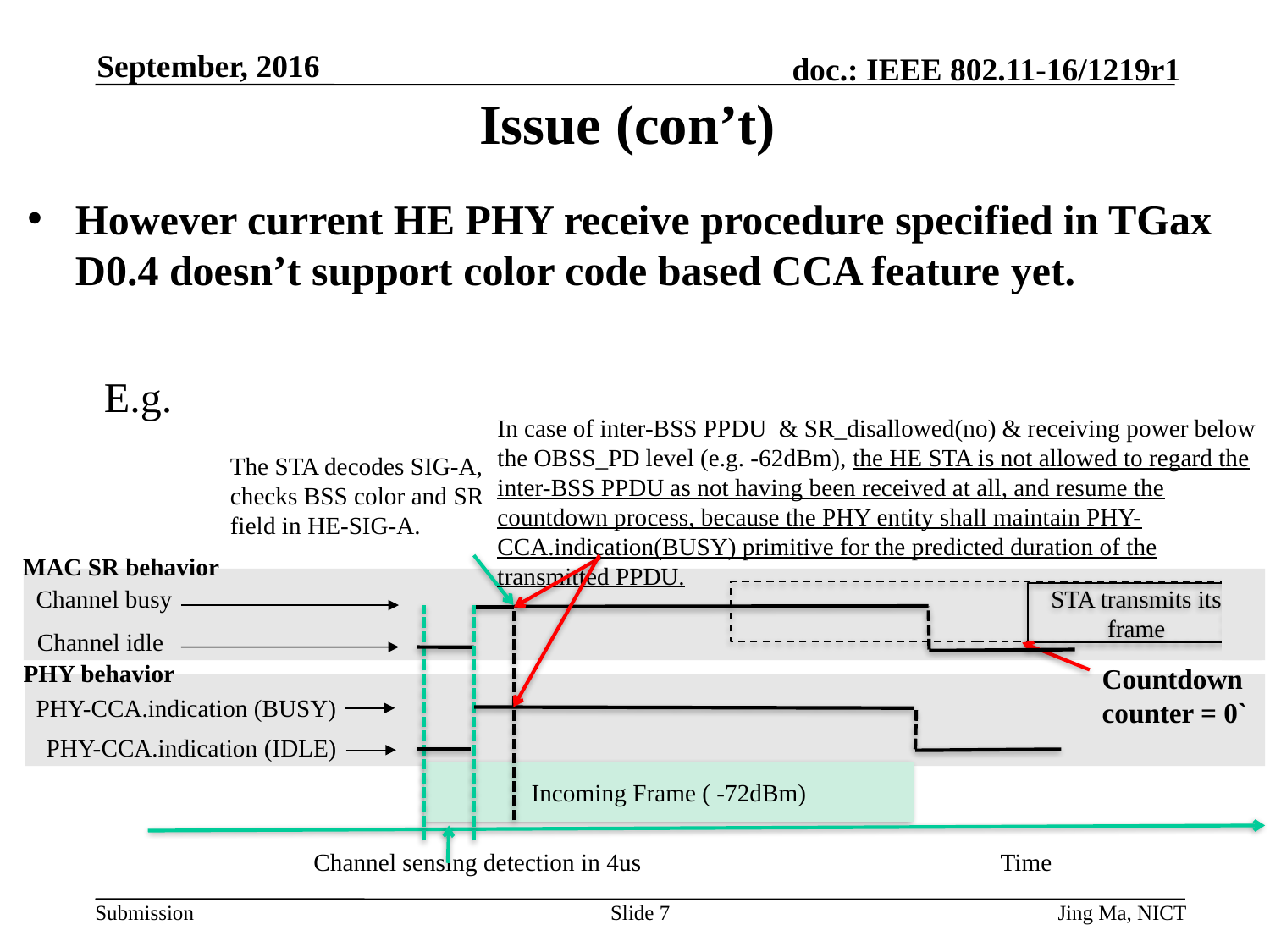

September, 2016
# Issue (con’t)
However current HE PHY receive procedure specified in TGax D0.4 doesn’t support color code based CCA feature yet.
E.g.
In case of inter-BSS PPDU  & SR_disallowed(no) & receiving power below the OBSS_PD level (e.g. -62dBm), the HE STA is not allowed to regard the inter-BSS PPDU as not having been received at all, and resume the countdown process, because the PHY entity shall maintain PHY-CCA.indication(BUSY) primitive for the predicted duration of the transmitted PPDU.
MAC SR behavior

Channel busy

STA transmits its frame
Channel idle
PHY behavior
Countdown counter = 0`

PHY-CCA.indication (BUSY)
PHY-CCA.indication (IDLE)
Incoming Frame ( -72dBm)
Channel sensing detection in 4us
Time
The STA decodes SIG-A, checks BSS color and SR field in HE-SIG-A.
Slide 7
Jing Ma, NICT